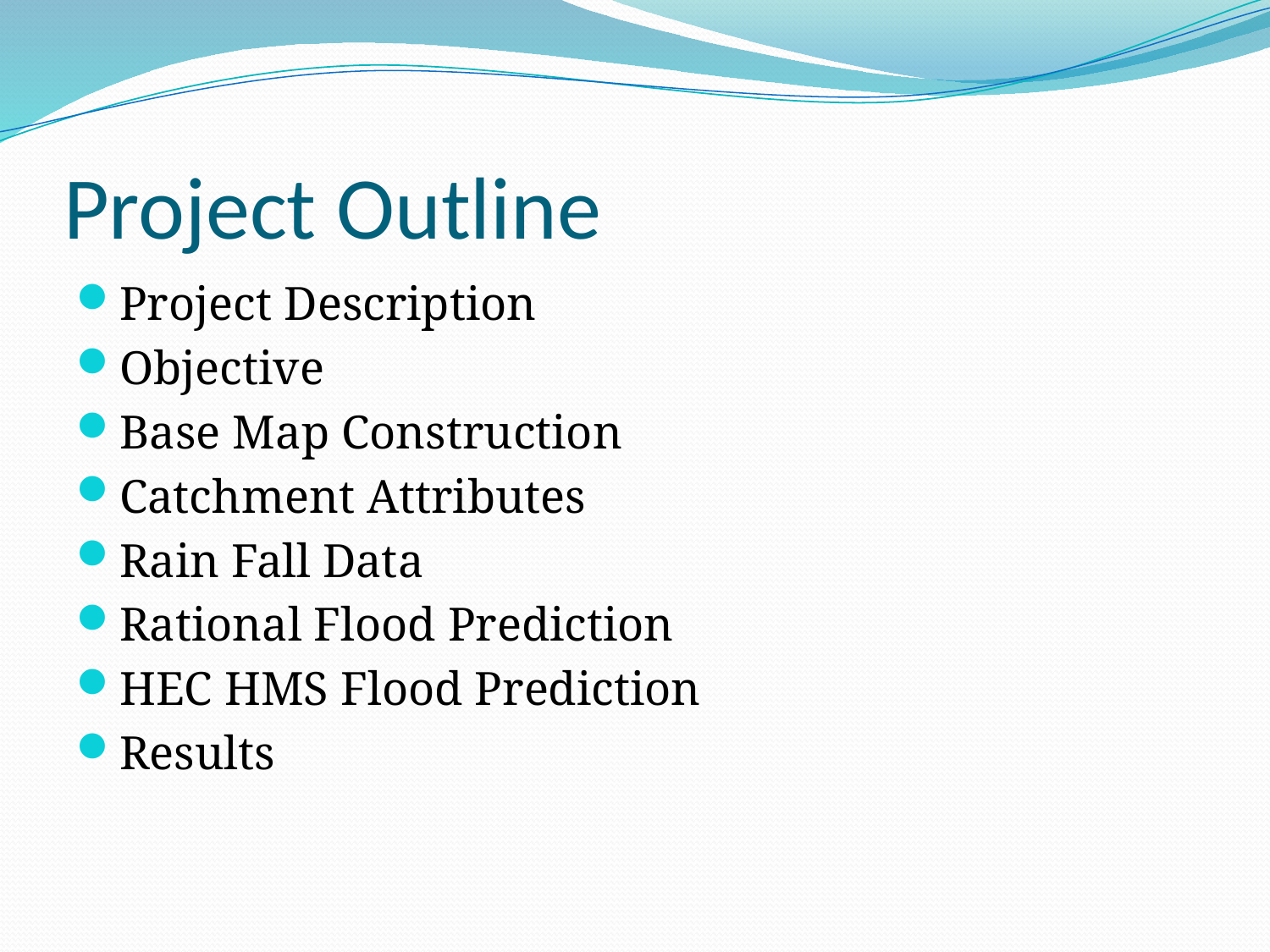

# Project Outline
Project Description
Objective
Base Map Construction
Catchment Attributes
Rain Fall Data
Rational Flood Prediction
HEC HMS Flood Prediction
Results